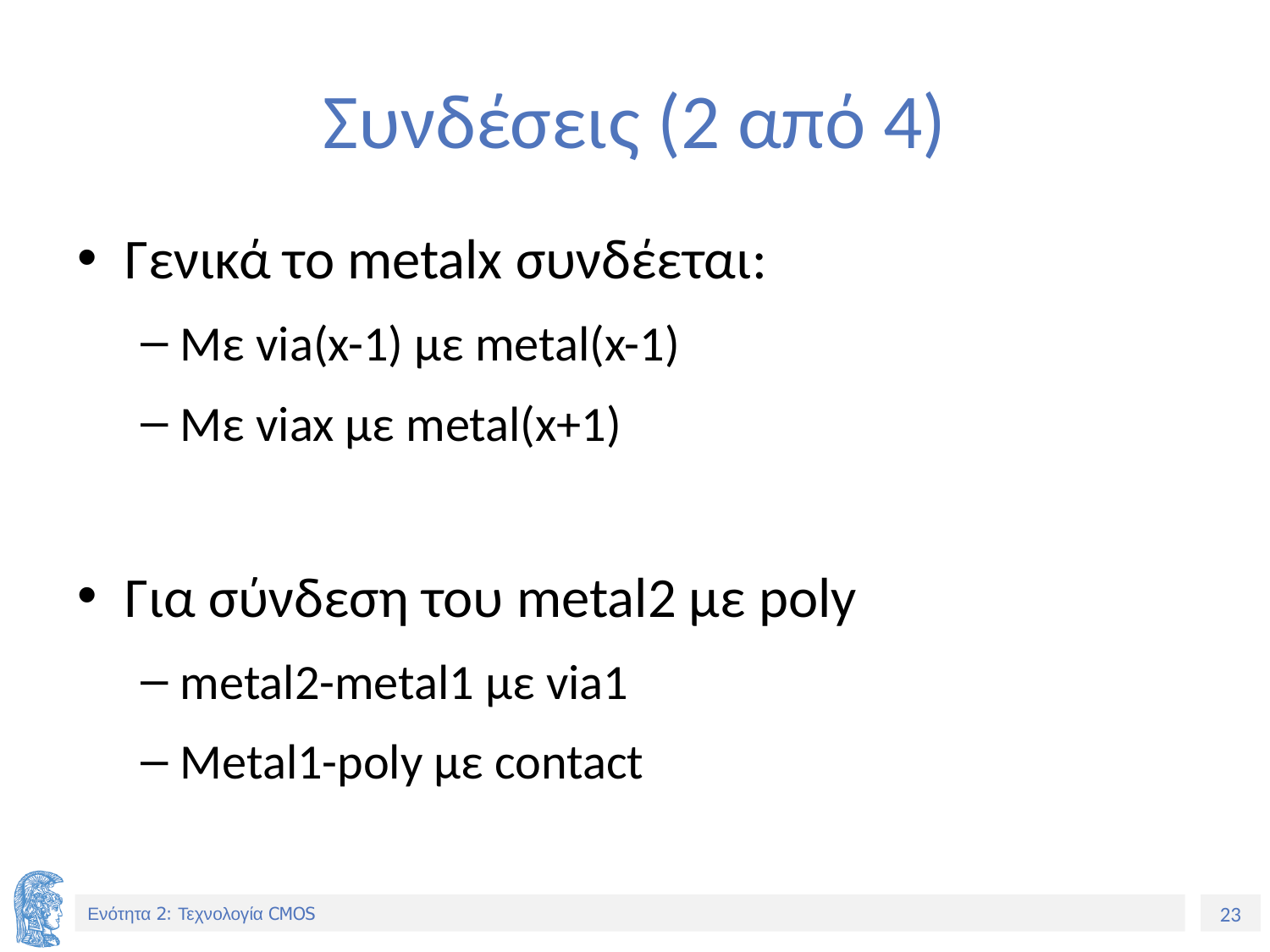

# Συνδέσεις (2 από 4)
Γενικά το metalx συνδέεται:
Με via(x-1) με metal(x-1)
Με viax με metal(x+1)

Για σύνδεση του metal2 με poly
metal2-metal1 με via1
Metal1-poly με contact